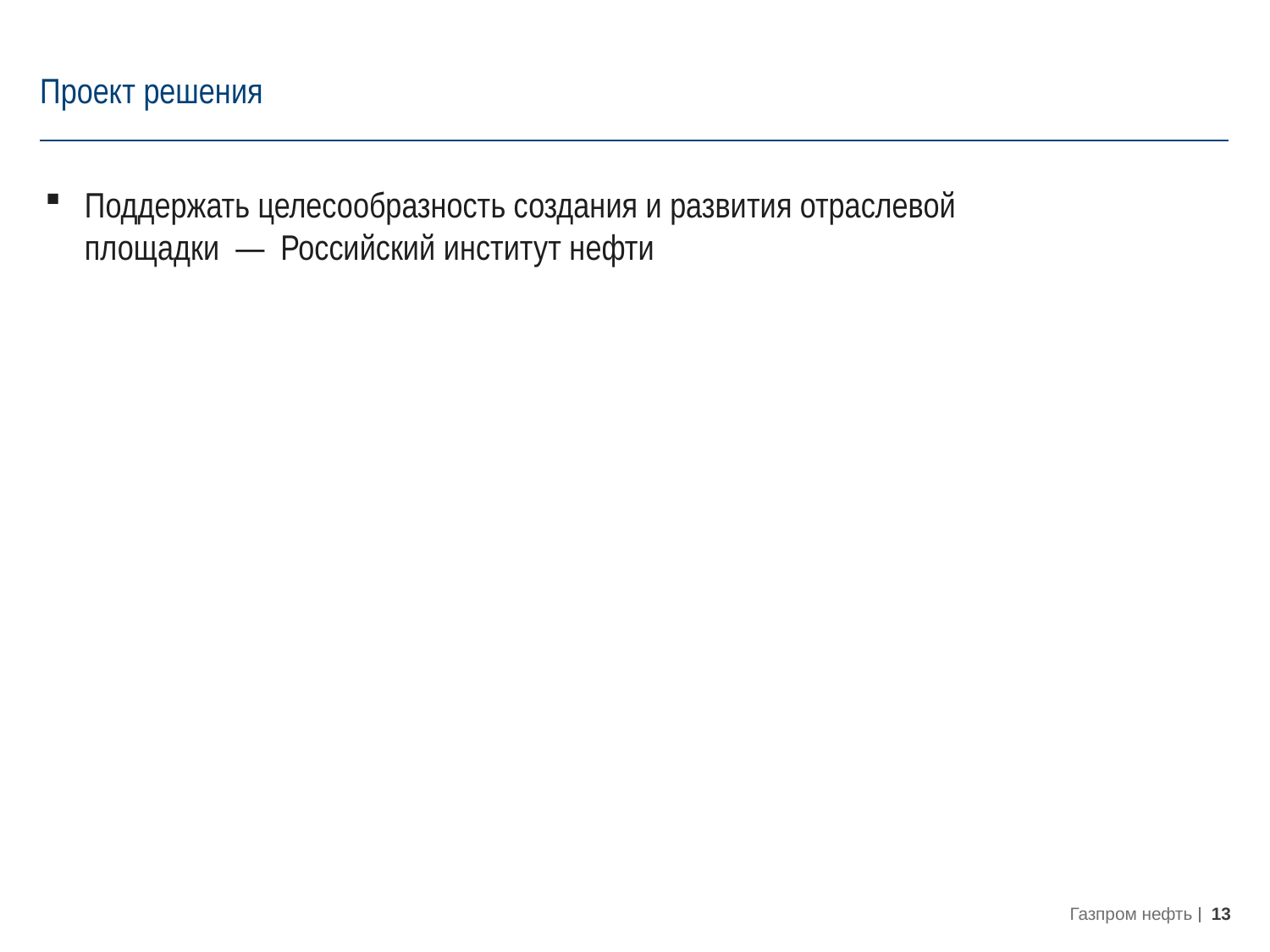

# Проект решения
Поддержать целесообразность создания и развития отраслевой площадки  —  Российский институт нефти